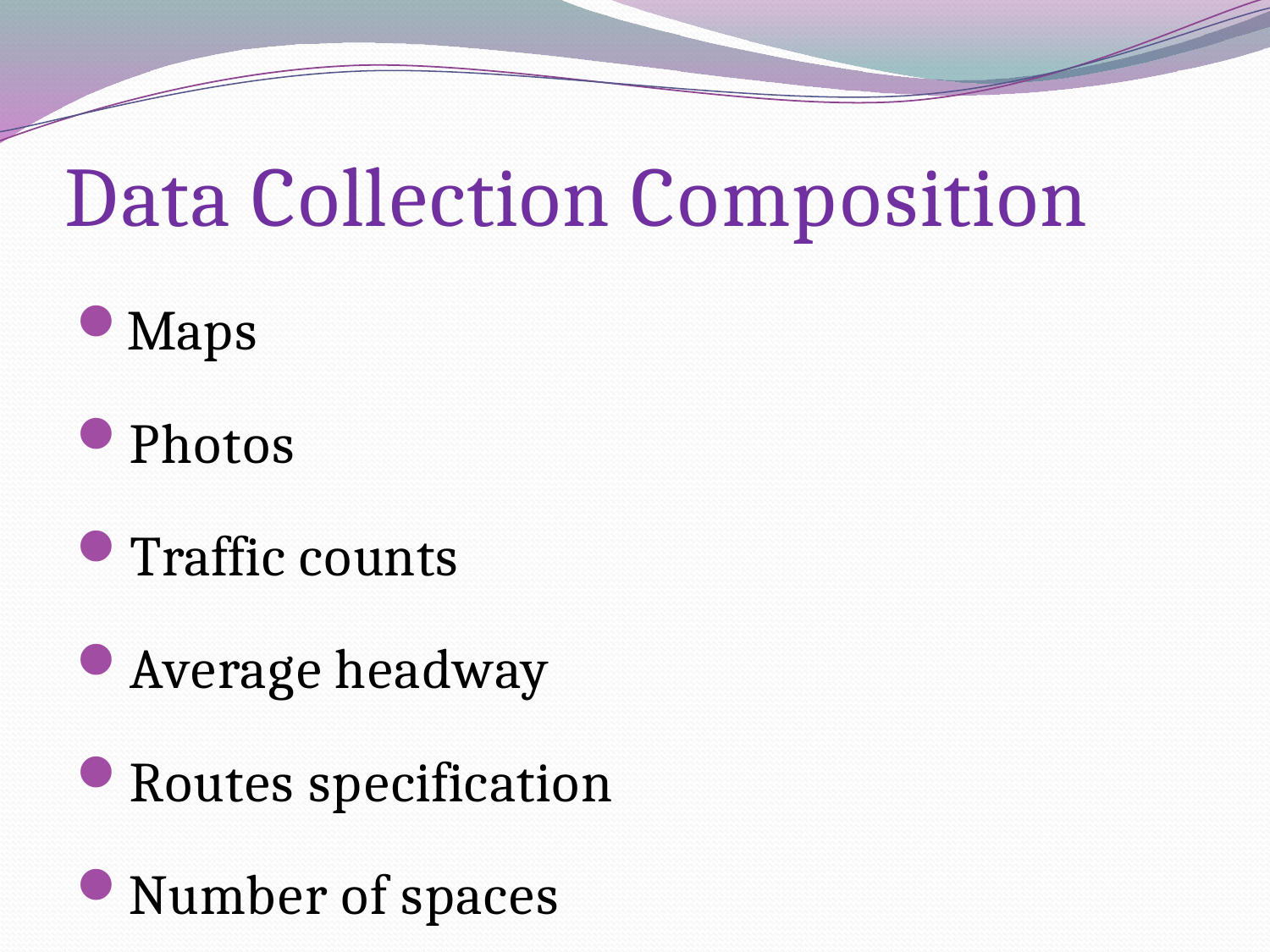

# Data Collection Composition
Maps
Photos
Traffic counts
Average headway
Routes specification
Number of spaces